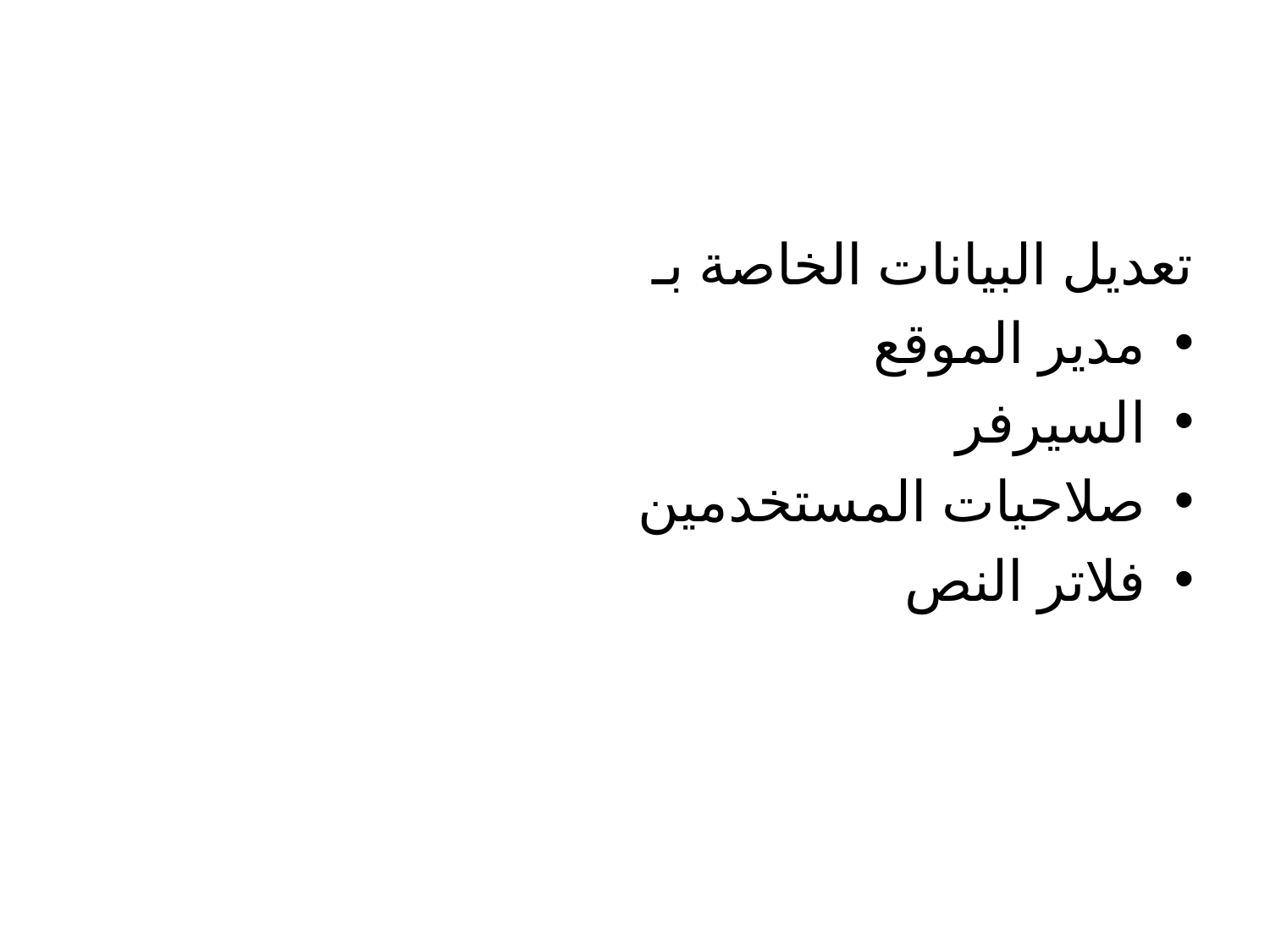

#
تعديل البيانات الخاصة بـ
مدير الموقع
السيرفر
صلاحيات المستخدمين
فلاتر النص